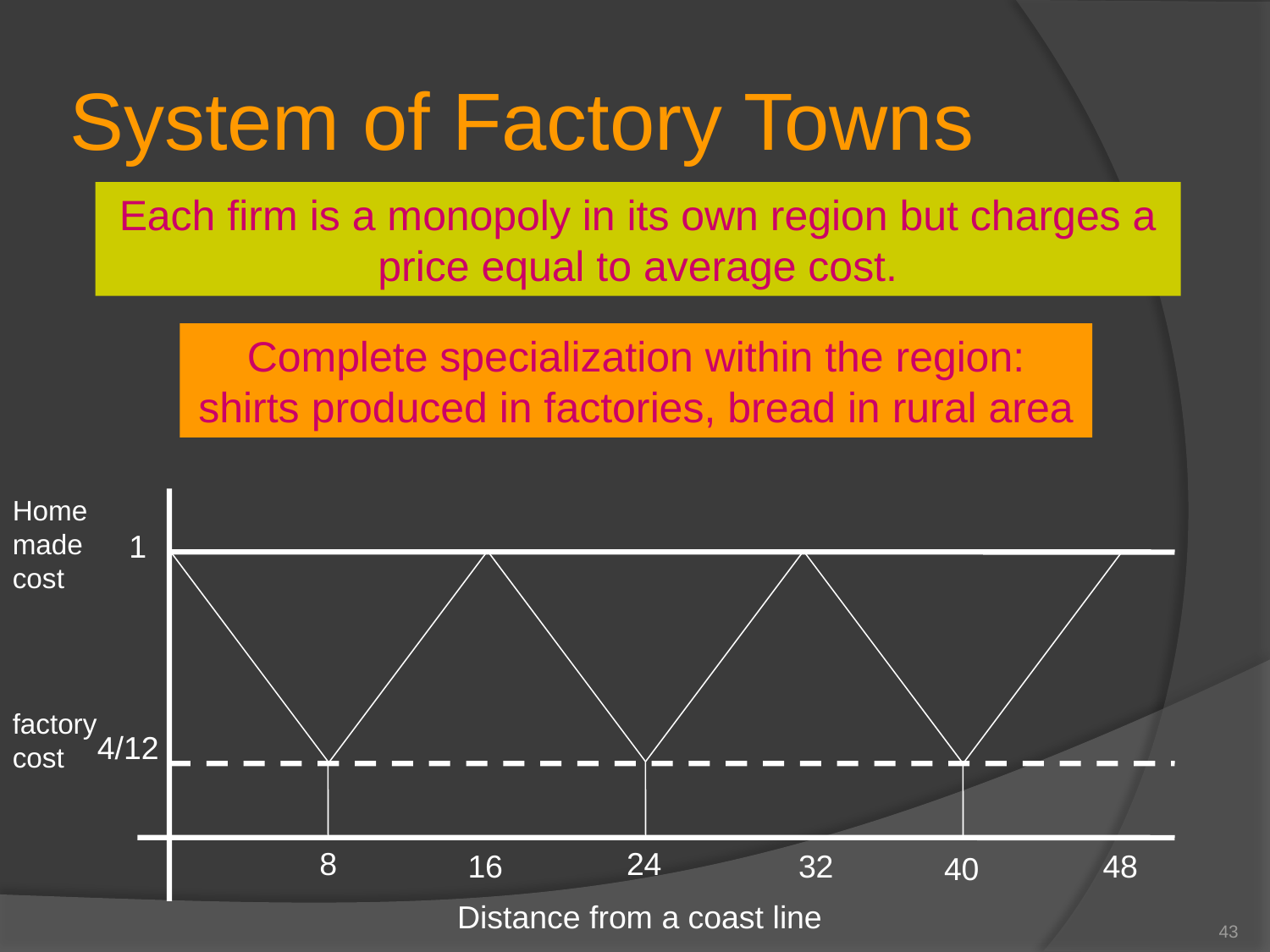

# System of Factory Towns
Each firm is a monopoly in its own region but charges a price equal to average cost.
Complete specialization within the region: shirts produced in factories, bread in rural area
Home made cost

1

factory cost
4/12

8
24
16
32
48
40
Distance from a coast line
43